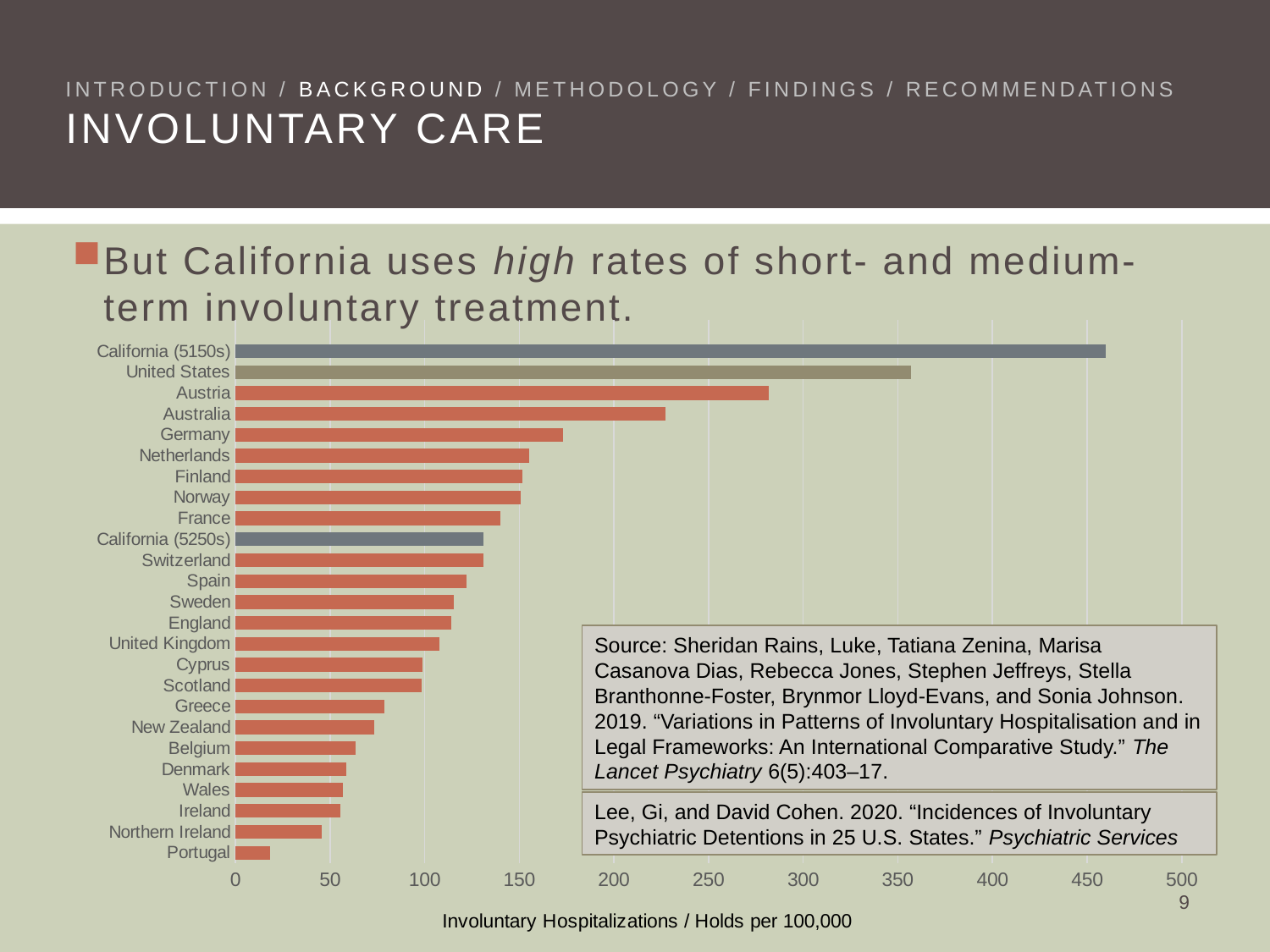

Introduction / background / methodology / findings / recommendations Involuntary care
But California uses high rates of short- and medium-term involuntary treatment.

### Chart

| Category | Rate (Per 100,000) |
|---|---|
| Portugal | 18.2 |
| Northern Ireland | 45.4 |
| Ireland | 55.4 |
| Wales | 56.8 |
| Denmark | 58.5 |
| Belgium | 63.6 |
| New Zealand | 73.3 |
| Greece | 78.9 |
| Scotland | 98.4 |
| Cyprus | 98.7 |
| United Kingdom | 107.9 |
| England | 114.1 |
| Sweden | 115.5 |
| Spain | 121.9 |
| Switzerland | 131.1 |
| California (5250s) | 131.0 |
| France | 140.0 |
| Norway | 150.9 |
| Finland | 151.4 |
| Netherlands | 155.3 |
| Germany | 173.0 |
| Australia | 227.3 |
| Austria | 282.0 |
| United States | 357.0 |
| California (5150s) | 460.0 |
Source: Sheridan Rains, Luke, Tatiana Zenina, Marisa Casanova Dias, Rebecca Jones, Stephen Jeffreys, Stella Branthonne-Foster, Brynmor Lloyd-Evans, and Sonia Johnson. 2019. “Variations in Patterns of Involuntary Hospitalisation and in Legal Frameworks: An International Comparative Study.” The Lancet Psychiatry 6(5):403–17.
Lee, Gi, and David Cohen. 2020. “Incidences of Involuntary Psychiatric Detentions in 25 U.S. States.” Psychiatric Services
9